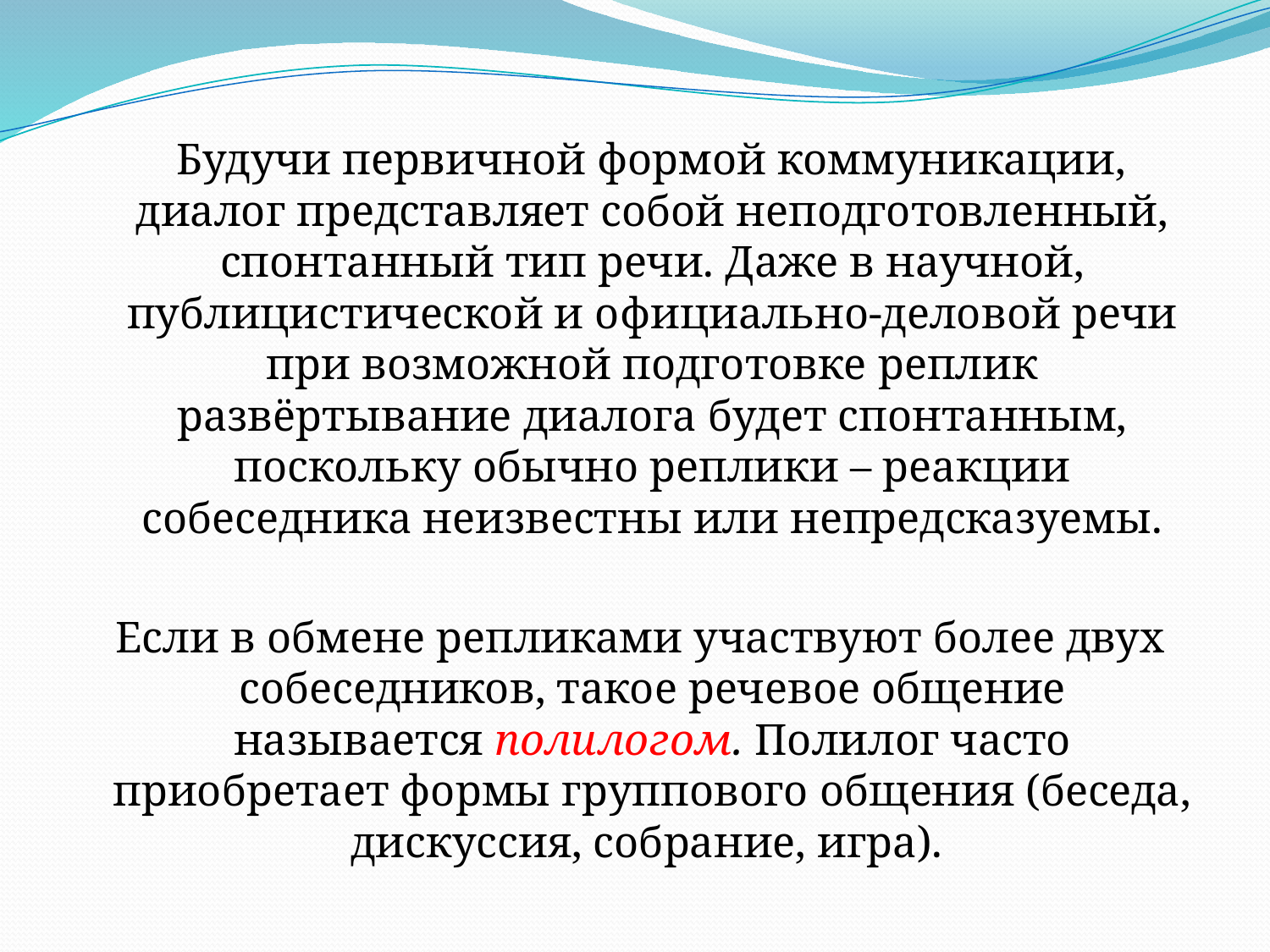

Будучи первичной формой коммуникации, диалог представляет собой неподготовленный, спонтанный тип речи. Даже в научной, публицистической и официально-деловой речи при возможной подготовке реплик развёртывание диалога будет спонтанным, поскольку обычно реплики – реакции собеседника неизвестны или непредсказуемы.

 Если в обмене репликами участвуют более двух собеседников, такое речевое общение называется полилогом. Полилог часто приобретает формы группового общения (беседа, дискуссия, собрание, игра).